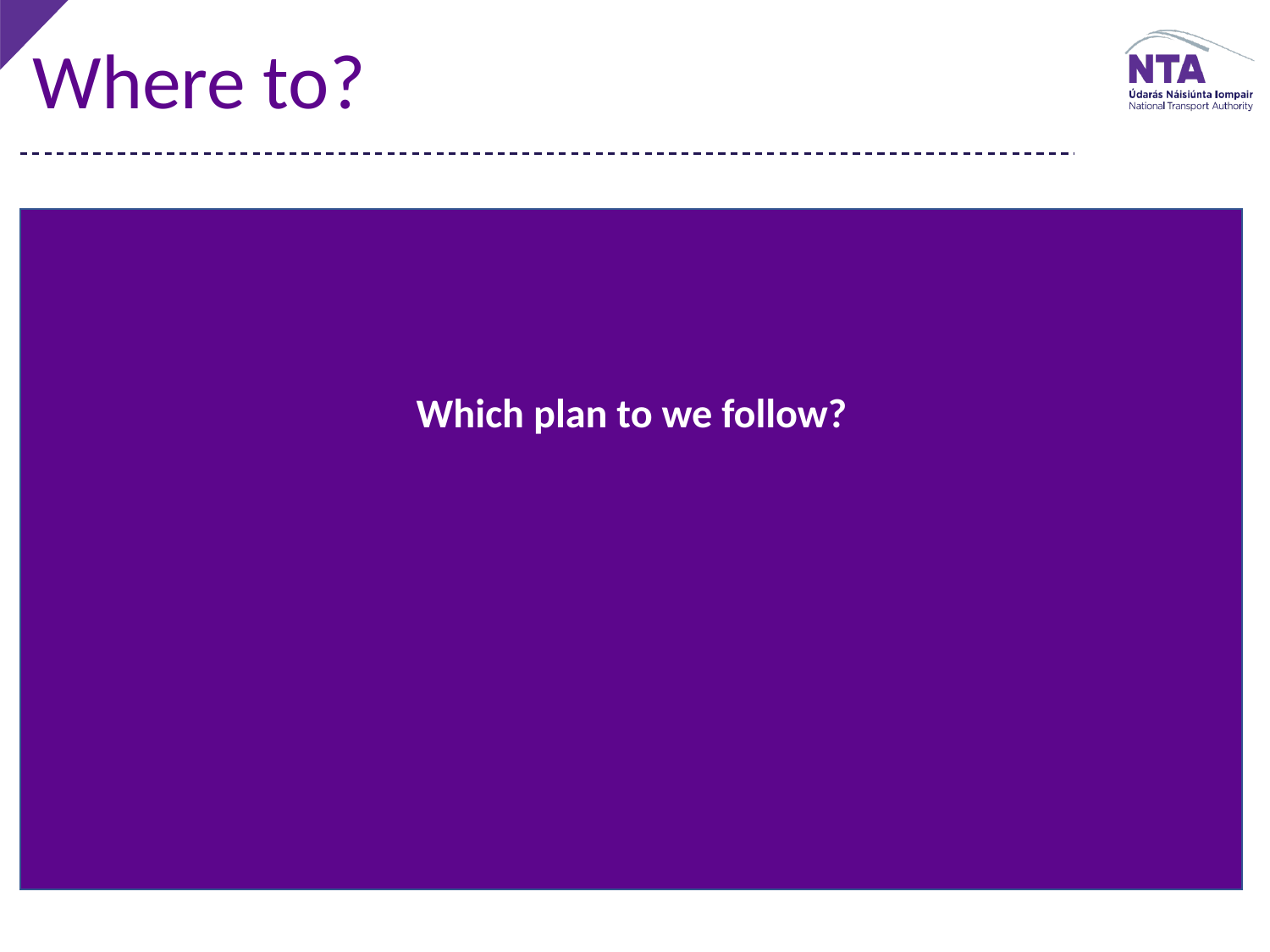

# Where to?

Which plan to we follow?